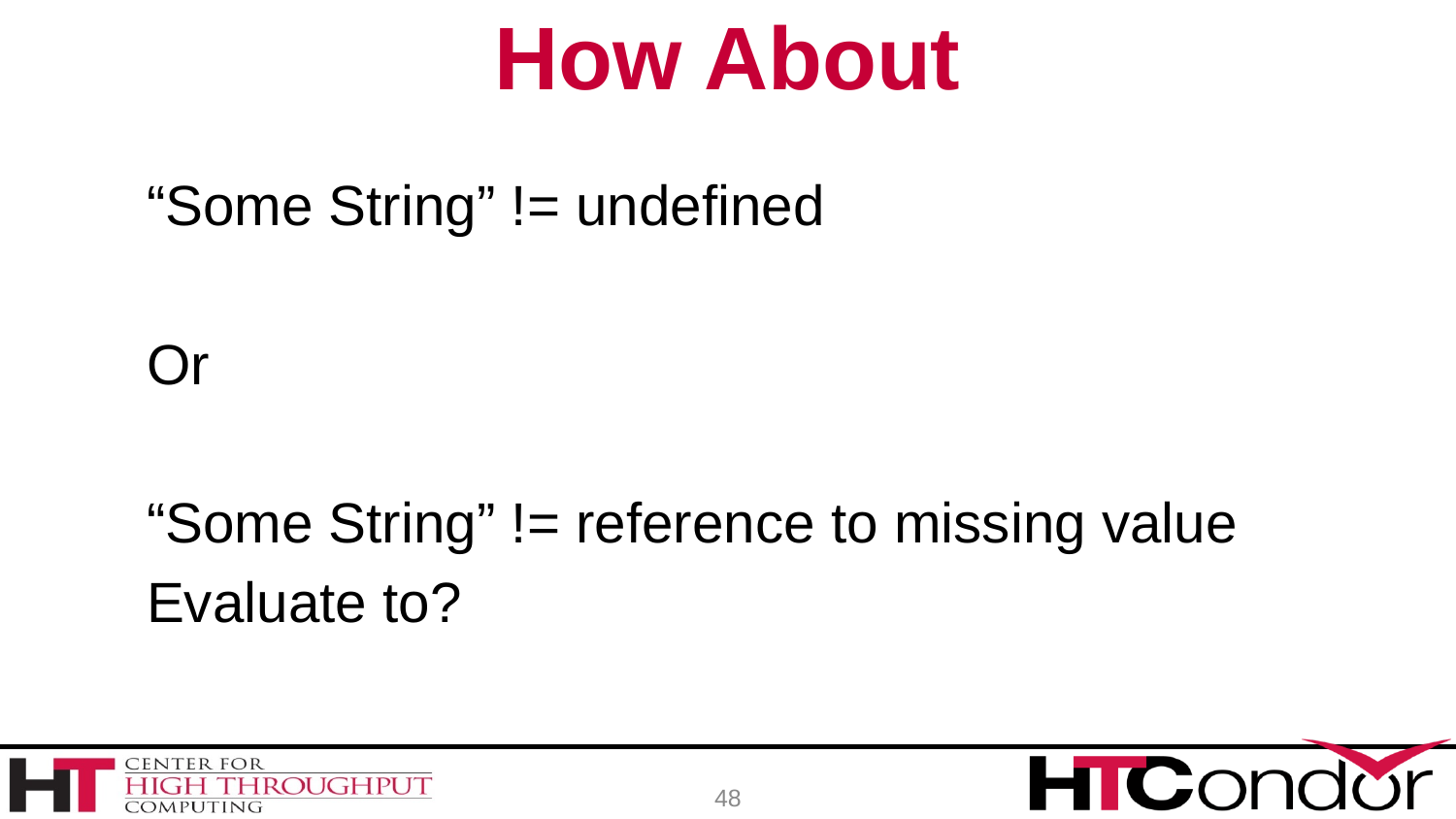

# How About
“Some String” != undefined

Or

“Some String” != reference to missing value
Evaluate to?
48